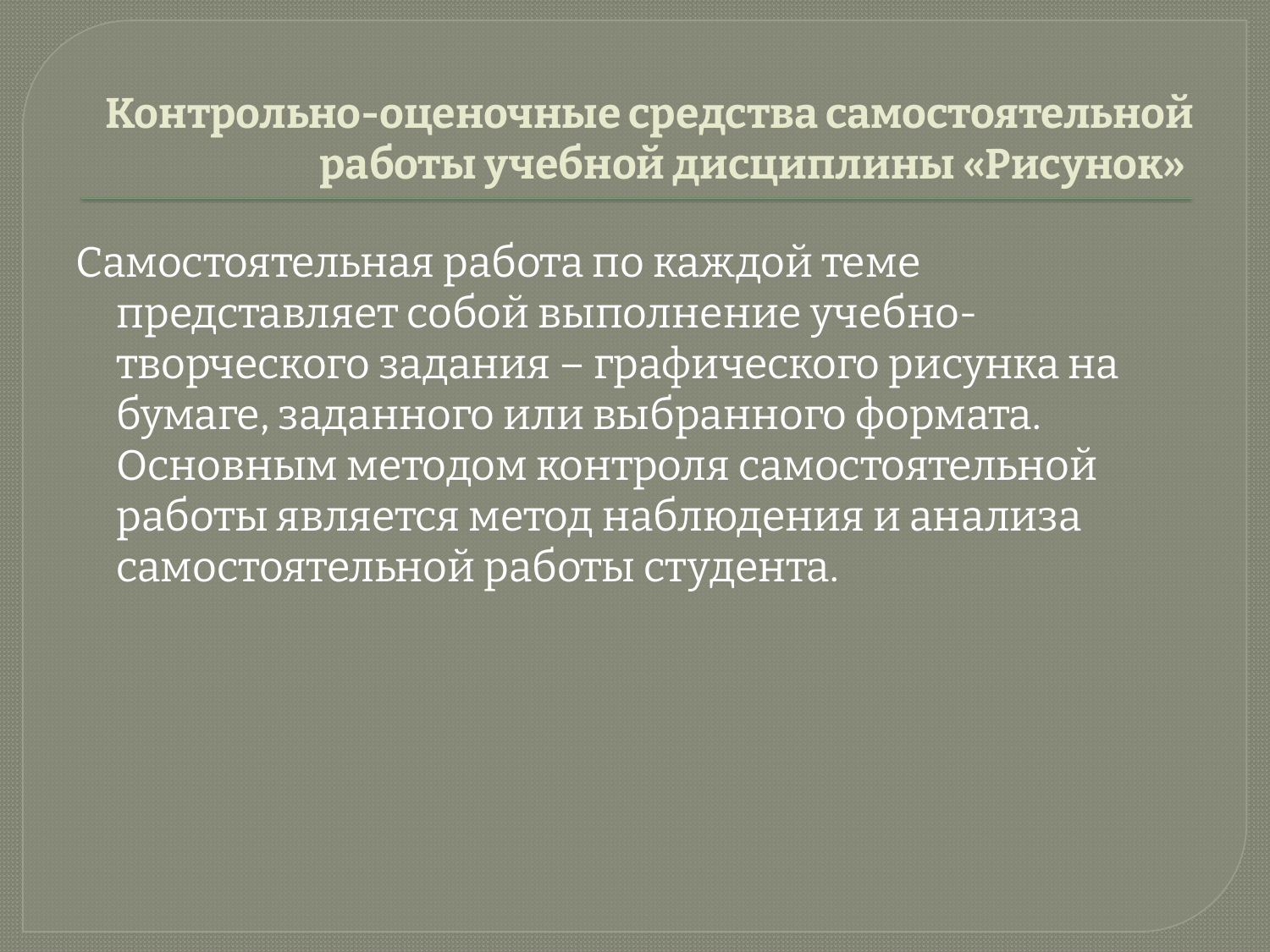

# Контрольно-оценочные средства самостоятельной работы учебной дисциплины «Рисунок»
Самостоятельная работа по каждой теме представляет собой выполнение учебно-творческого задания – графического рисунка на бумаге, заданного или выбранного формата. Основным методом контроля самостоятельной работы является метод наблюдения и анализа самостоятельной работы студента.